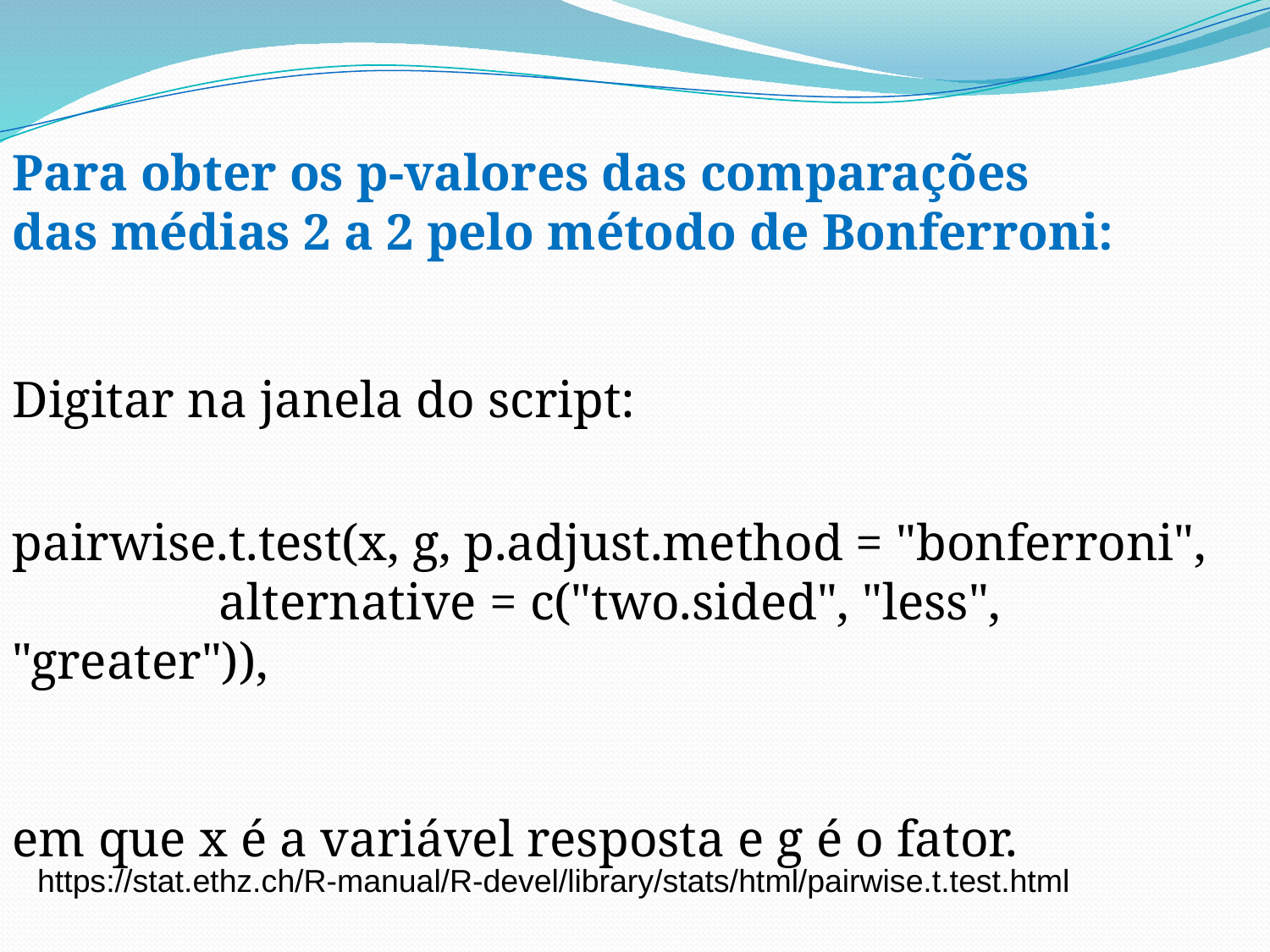

Para obter os p-valores das comparações
das médias 2 a 2 pelo método de Bonferroni:

Digitar na janela do script:

pairwise.t.test(x, g, p.adjust.method = "bonferroni",
                alternative = c("two.sided", "less", "greater")),

em que x é a variável resposta e g é o fator.
https://stat.ethz.ch/R-manual/R-devel/library/stats/html/pairwise.t.test.html